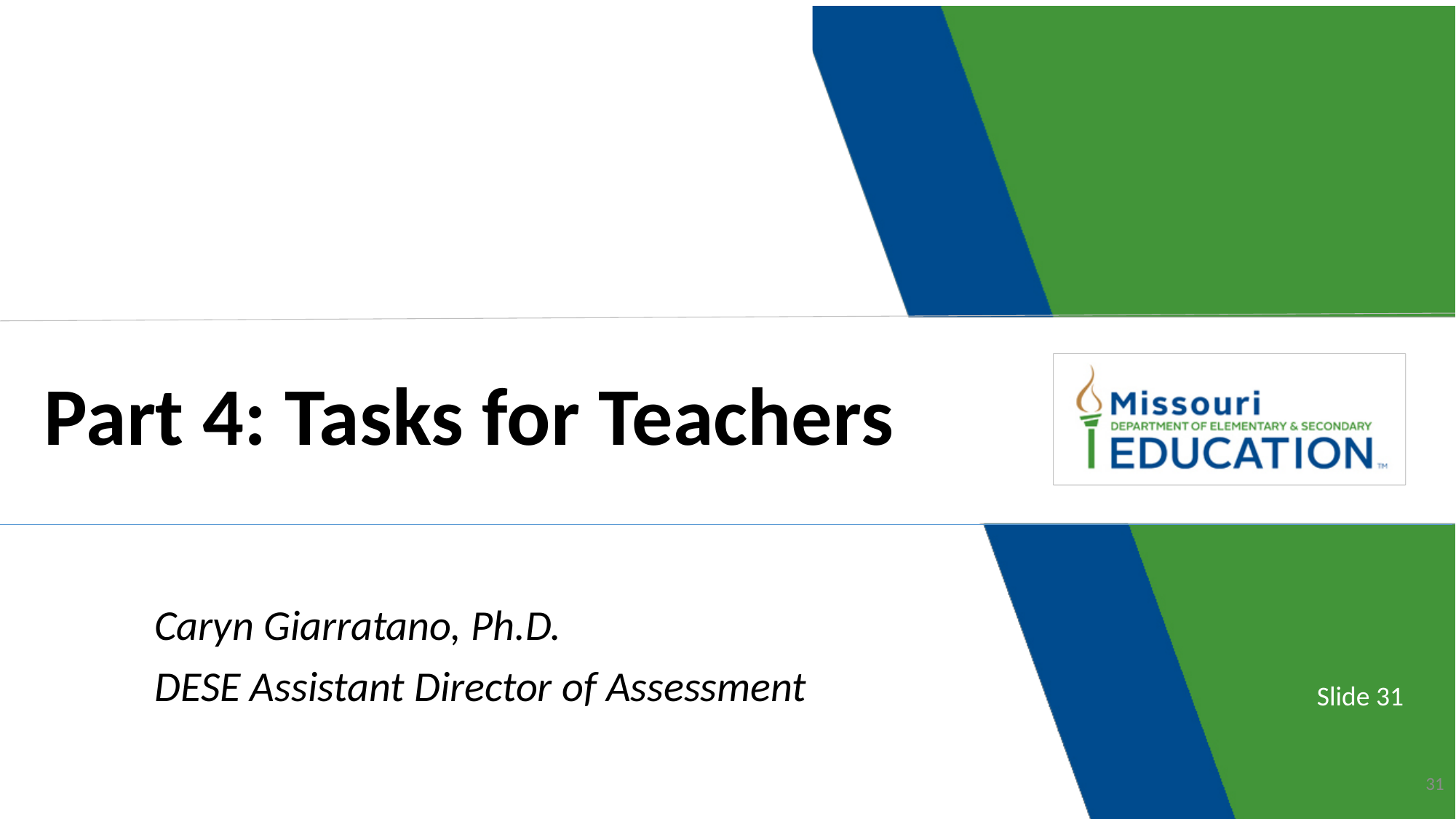

Part 4: Tasks for Teachers
Caryn Giarratano, Ph.D.
DESE Assistant Director of Assessment

Slide 31
31